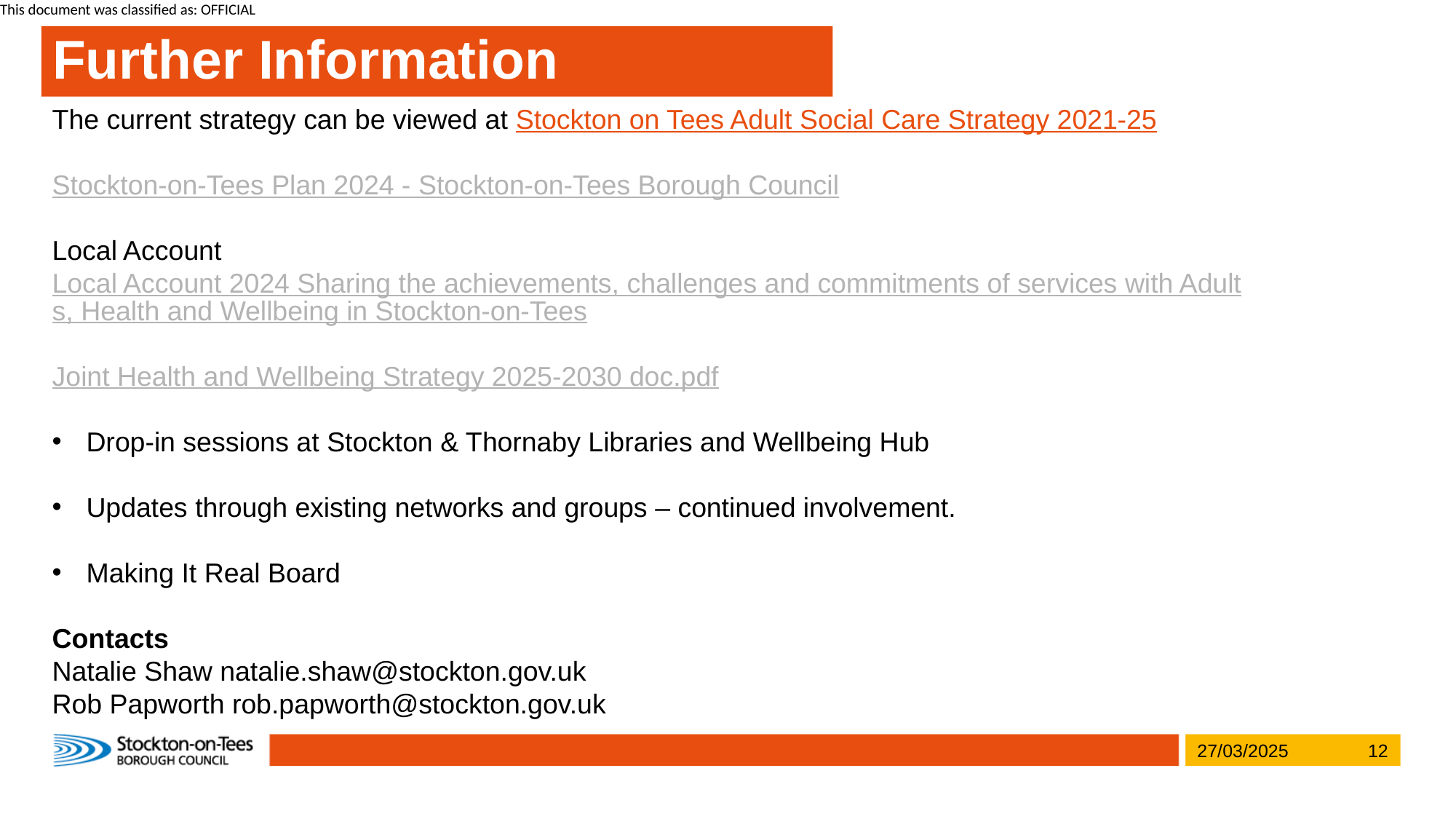

# Further Information
The current strategy can be viewed at Stockton on Tees Adult Social Care Strategy 2021-25

Stockton-on-Tees Plan 2024 - Stockton-on-Tees Borough Council

Local Account Local Account 2024 Sharing the achievements, challenges and commitments of services with Adults, Health and Wellbeing in Stockton-on-Tees

Joint Health and Wellbeing Strategy 2025-2030 doc.pdf

Drop-in sessions at Stockton & Thornaby Libraries and Wellbeing Hub

Updates through existing networks and groups – continued involvement.

Making It Real Board

Contacts
Natalie Shaw natalie.shaw@stockton.gov.uk
Rob Papworth rob.papworth@stockton.gov.uk

27/03/2025
12